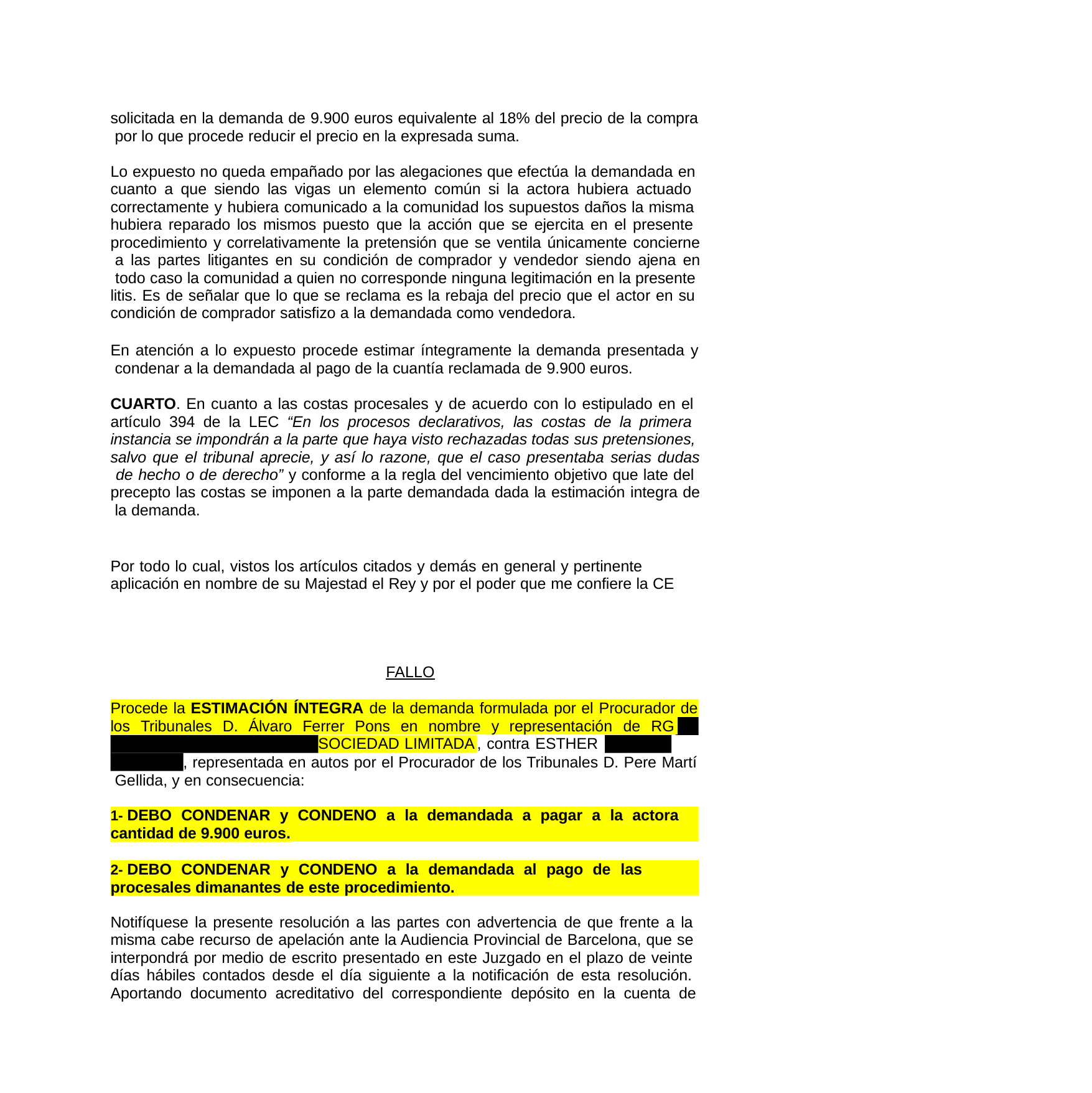

solicitada en la demanda de 9.900 euros equivalente al 18% del precio de la compra  por lo que procede reducir el precio en la expresada suma.

Lo expuesto no queda empañado por las alegaciones que efectúa la demandada en  cuanto a que siendo las vigas un elemento común si la actora hubiera actuado  correctamente y hubiera comunicado a la comunidad los supuestos daños la misma  hubiera reparado los mismos puesto que la acción que se ejercita en el presente  procedimiento y correlativamente la pretensión que se ventila únicamente concierne  a las partes litigantes en su condición de comprador y vendedor siendo ajena en  todo caso la comunidad a quien no corresponde ninguna legitimación en la presente  litis. Es de señalar que lo que se reclama es la rebaja del precio que el actor en su  condición de comprador satisfizo a la demandada como vendedora.

En atención a lo expuesto procede estimar íntegramente la demanda presentada y  condenar a la demandada al pago de la cuantía reclamada de 9.900 euros.

CUARTO. En cuanto a las costas procesales y de acuerdo con lo estipulado en el  artículo 394 de la LEC “En los procesos declarativos, las costas de la primera  instancia se impondrán a la parte que haya visto rechazadas todas sus pretensiones,  salvo que el tribunal aprecie, y así lo razone, que el caso presentaba serias dudas  de hecho o de derecho” y conforme a la regla del vencimiento objetivo que late del  precepto las costas se imponen a la parte demandada dada la estimación integra de  la demanda.

Por todo lo cual, vistos los artículos citados y demás en general y pertinente  aplicación en nombre de su Majestad el Rey y por el poder que me confiere la CE
FALLO
Procede la ESTIMACIÓN ÍNTEGRA de la demanda formulada por el Procurador de
los Tribunales D. Álvaro Ferrer Pons en nombre y representación de RG

, contra ESTHER

SOCIEDAD LIMITADA

, representada en autos por el Procurador de los Tribunales D. Pere Martí  Gellida, y en consecuencia:

1- DEBO CONDENAR y CONDENO a la demandada a pagar a la actora la
cantidad de 9.900 euros.
2- DEBO CONDENAR y CONDENO a la demandada al pago de las costas
procesales dimanantes de este procedimiento.
Notifíquese la presente resolución a las partes con advertencia de que frente a la  misma cabe recurso de apelación ante la Audiencia Provincial de Barcelona, que se  interpondrá por medio de escrito presentado en este Juzgado en el plazo de veinte  días hábiles contados desde el día siguiente a la notificación de esta resolución.  Aportando documento acreditativo del correspondiente depósito en la cuenta de